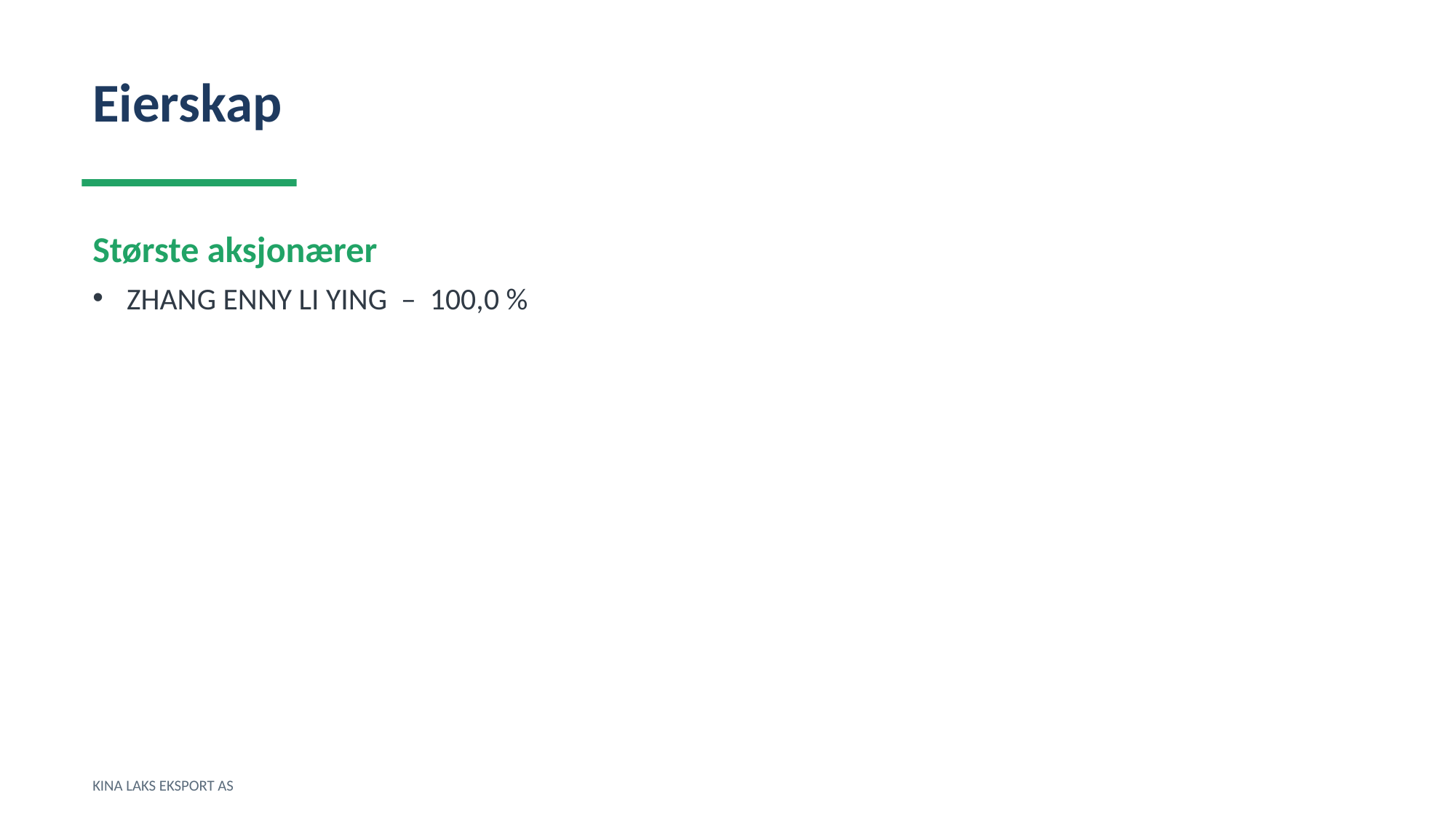

Eierskap

Største aksjonærer
ZHANG ENNY LI YING  –  100,0 %
KINA LAKS EKSPORT AS